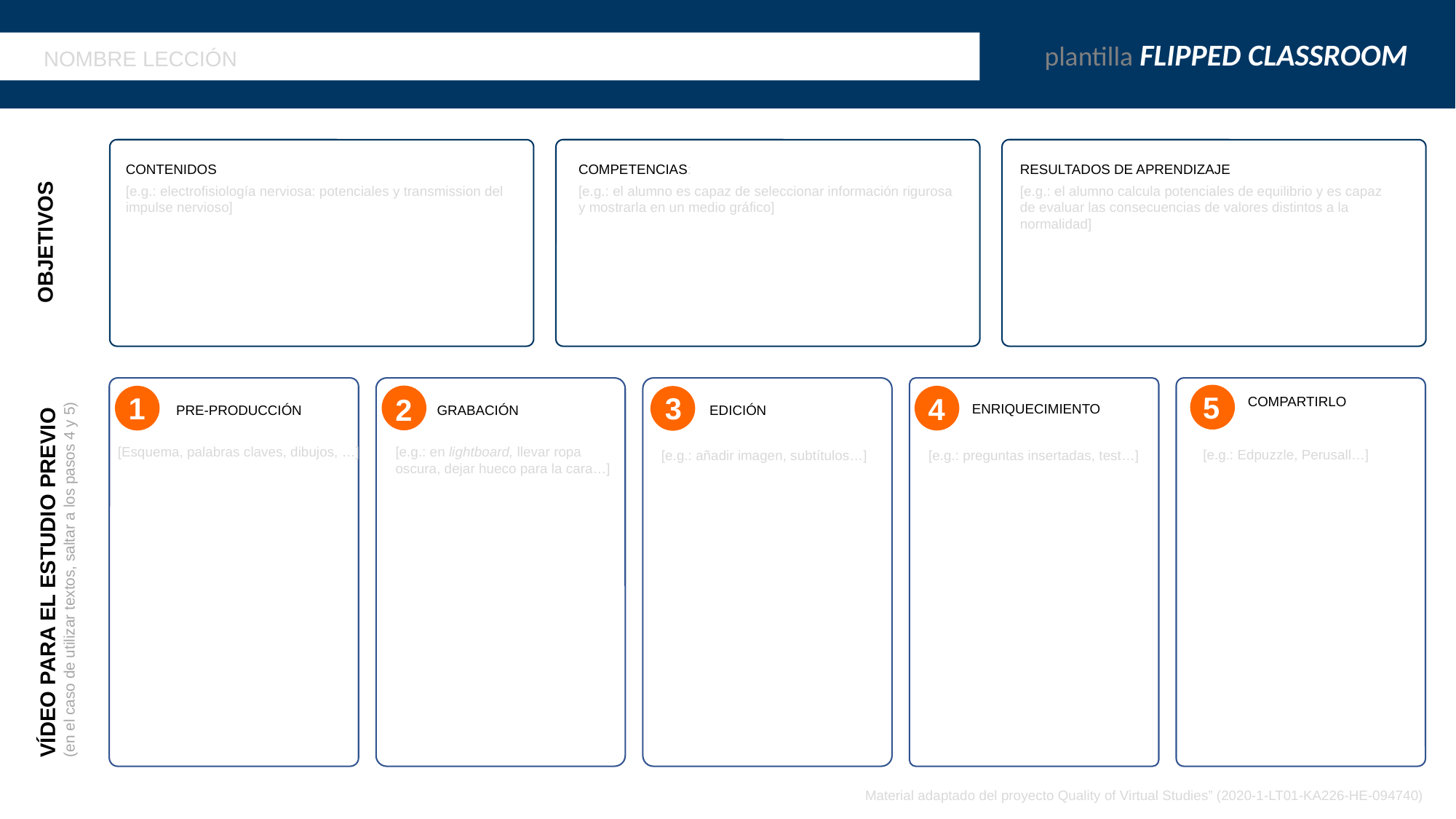

plantilla FLIPPED CLASSROOM

NOMBRE LECCIÓN

CONTENIDOS

[e.g.: electrofisiología nerviosa: potenciales y transmission del impulse nervioso]
RESULTADOS DE APRENDIZAJE

[e.g.: el alumno calcula potenciales de equilibrio y es capaz de evaluar las consecuencias de valores distintos a la normalidad]
COMPETENCIAS:

[e.g.: el alumno es capaz de seleccionar información rigurosa y mostrarla en un medio gráfico]

OBJETIVOS

5
1
3

4

2

COMPARTIRLO
ENRIQUECIMIENTO
GRABACIÓN
EDICIÓN
PRE-PRODUCCIÓN
[Esquema, palabras claves, dibujos, …]
[e.g.: en lightboard, llevar ropa oscura, dejar hueco para la cara…]
[e.g.: Edpuzzle, Perusall…]
[e.g.: añadir imagen, subtítulos…]
[e.g.: preguntas insertadas, test…]
VÍDEO PARA EL ESTUDIO PREVIO
(en el caso de utilizar textos, saltar a los pasos 4 y 5)

Material adaptado del proyecto Quality of Virtual Studies” (2020-1-LT01-KA226-HE-094740)